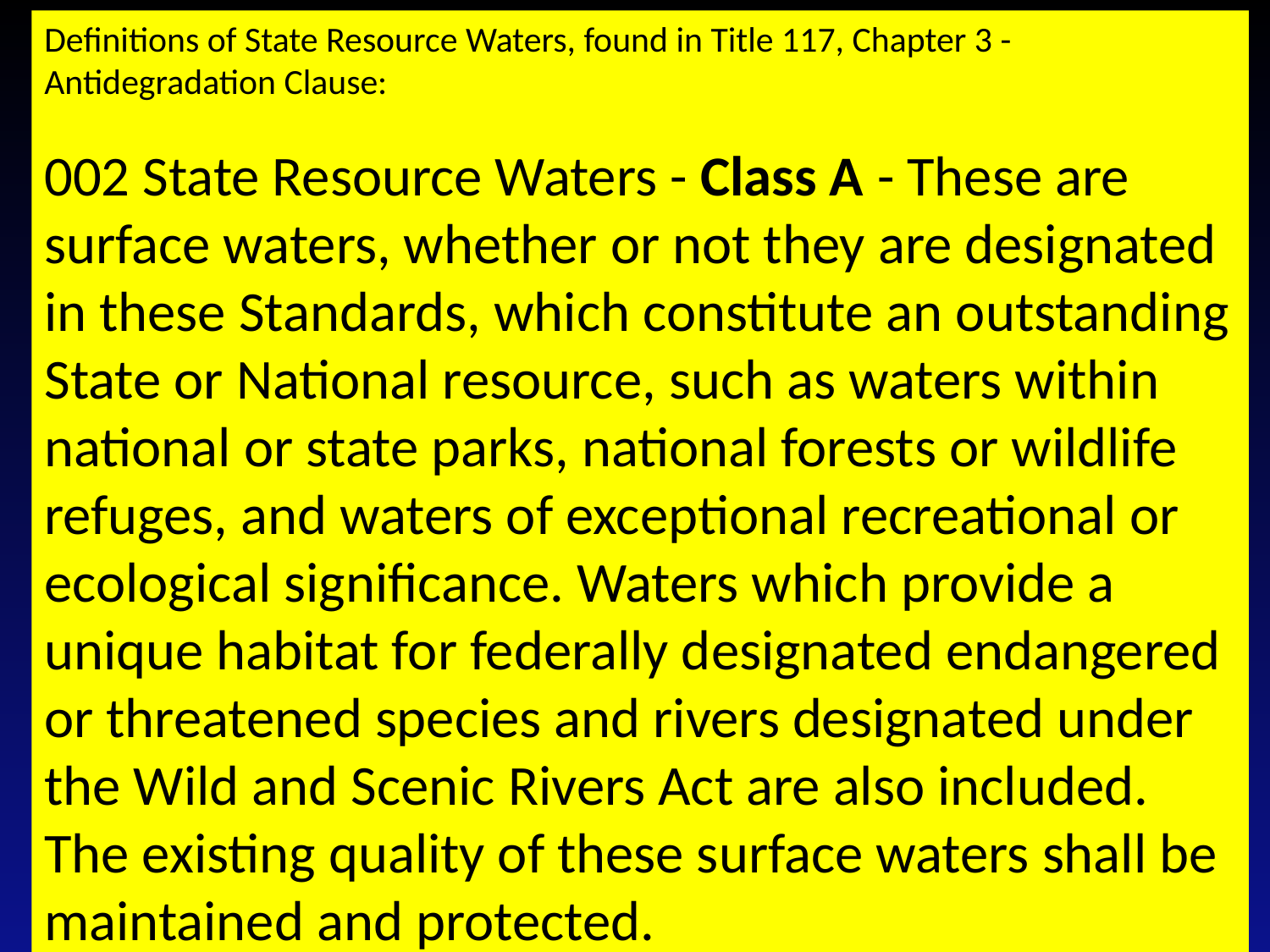

Definitions of State Resource Waters, found in Title 117, Chapter 3 - Antidegradation Clause:

002 State Resource Waters - Class A - These are surface waters, whether or not they are designated in these Standards, which constitute an outstanding State or National resource, such as waters within national or state parks, national forests or wildlife refuges, and waters of exceptional recreational or ecological significance. Waters which provide a unique habitat for federally designated endangered or threatened species and rivers designated under the Wild and Scenic Rivers Act are also included. The existing quality of these surface waters shall be maintained and protected.